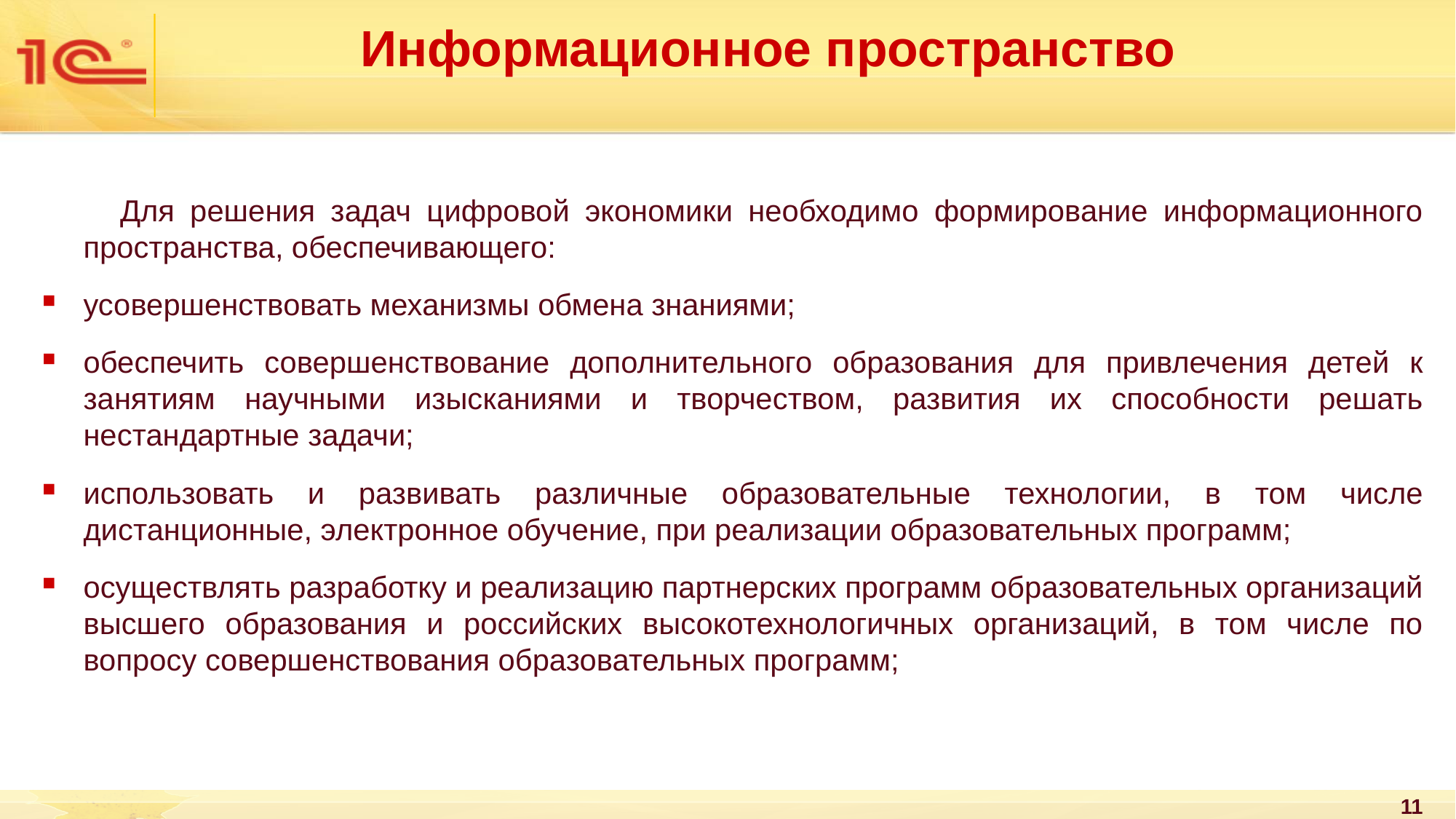

# Информационное пространство
     Для решения задач цифровой экономики необходимо формирование информационного пространства, обеспечивающего:
усовершенствовать механизмы обмена знаниями;
обеспечить совершенствование дополнительного образования для привлечения детей к занятиям научными изысканиями и творчеством, развития их способности решать нестандартные задачи;
использовать и развивать различные образовательные технологии, в том числе дистанционные, электронное обучение, при реализации образовательных программ;
осуществлять разработку и реализацию партнерских программ образовательных организаций высшего образования и российских высокотехнологичных организаций, в том числе по вопросу совершенствования образовательных программ;

11